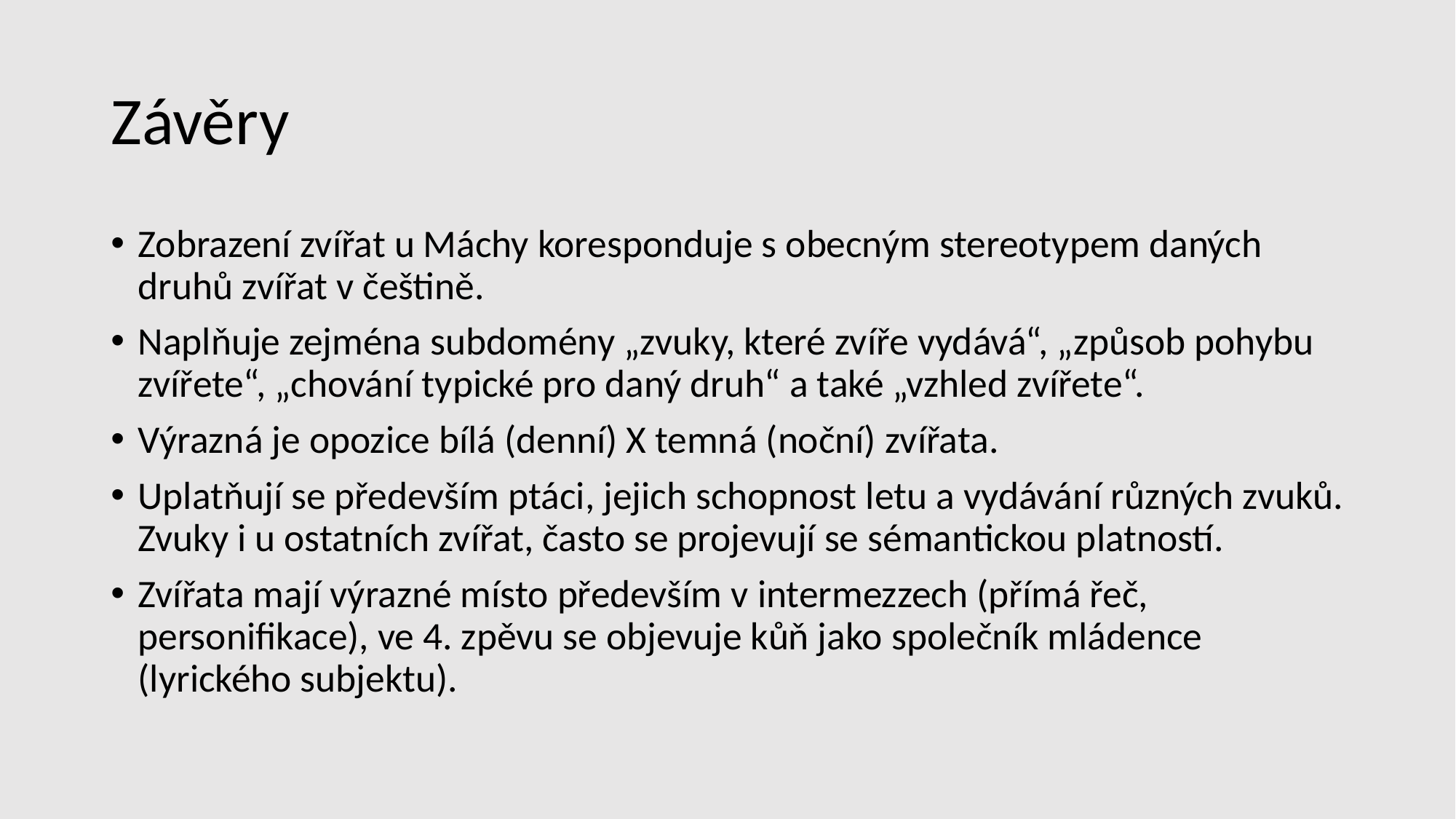

# Závěry
Zobrazení zvířat u Máchy koresponduje s obecným stereotypem daných druhů zvířat v češtině.
Naplňuje zejména subdomény „zvuky, které zvíře vydává“, „způsob pohybu zvířete“, „chování typické pro daný druh“ a také „vzhled zvířete“.
Výrazná je opozice bílá (denní) X temná (noční) zvířata.
Uplatňují se především ptáci, jejich schopnost letu a vydávání různých zvuků. Zvuky i u ostatních zvířat, často se projevují se sémantickou platností.
Zvířata mají výrazné místo především v intermezzech (přímá řeč, personifikace), ve 4. zpěvu se objevuje kůň jako společník mládence (lyrického subjektu).